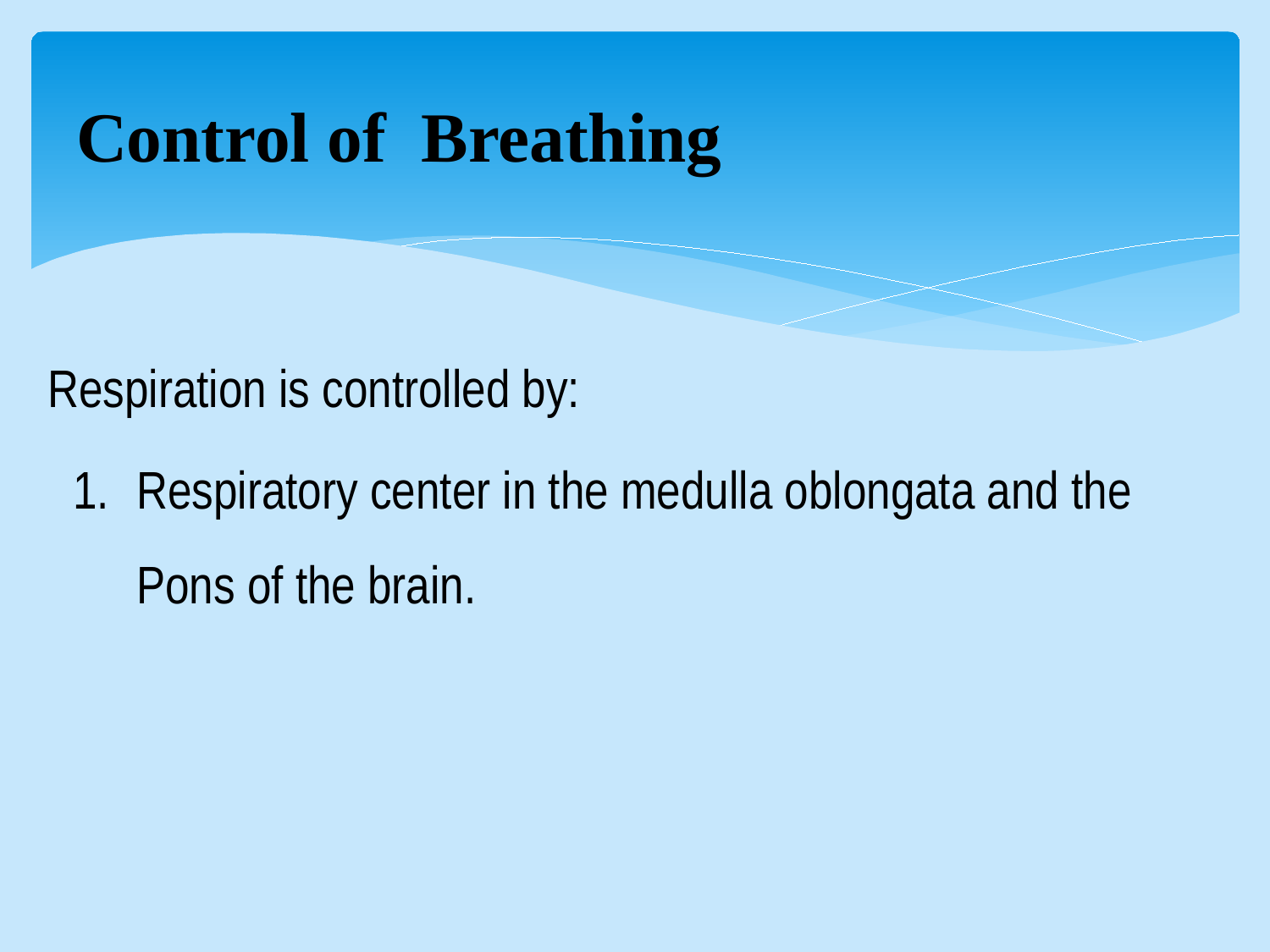

# Control of  Breathing
Respiration is controlled by:
Respiratory center in the medulla oblongata and the Pons of the brain.